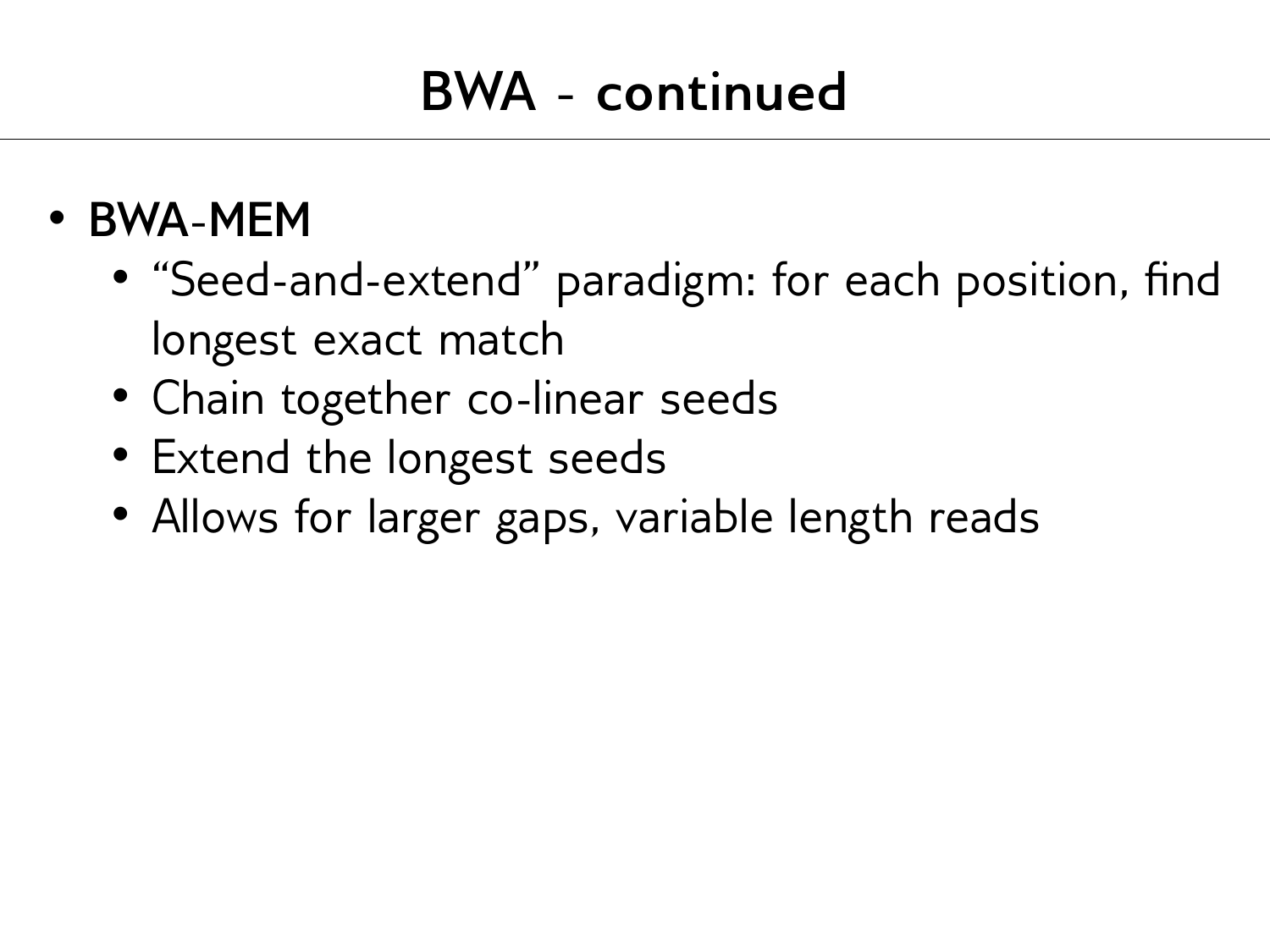

BWA - continued
BWA-MEM
“Seed-and-extend” paradigm: for each position, find longest exact match
Chain together co-linear seeds
Extend the longest seeds
Allows for larger gaps, variable length reads